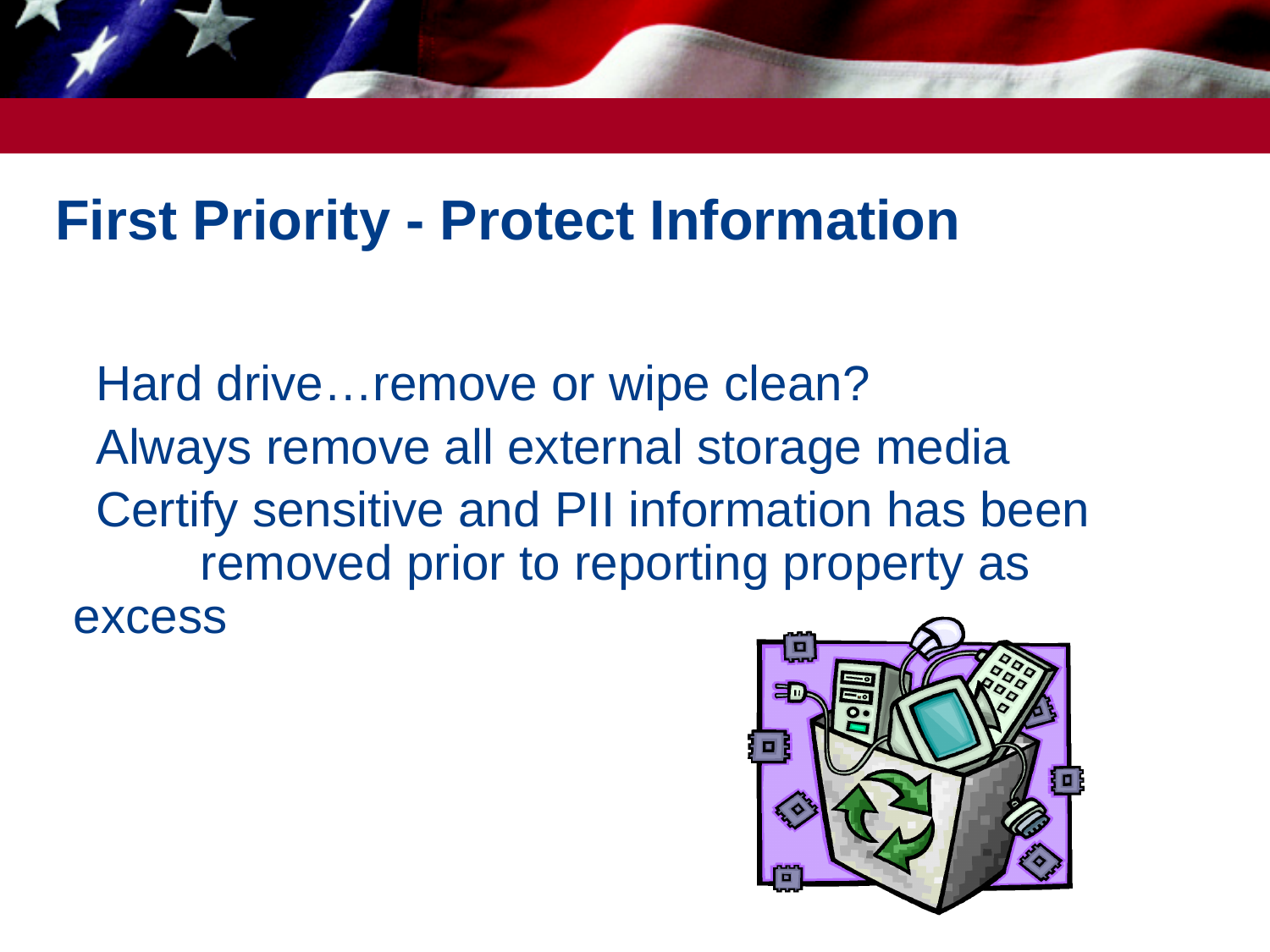

# First Priority - Protect Information

 Hard drive…remove or wipe clean?
 Always remove all external storage media
 Certify sensitive and PII information has been 	removed prior to reporting property as excess